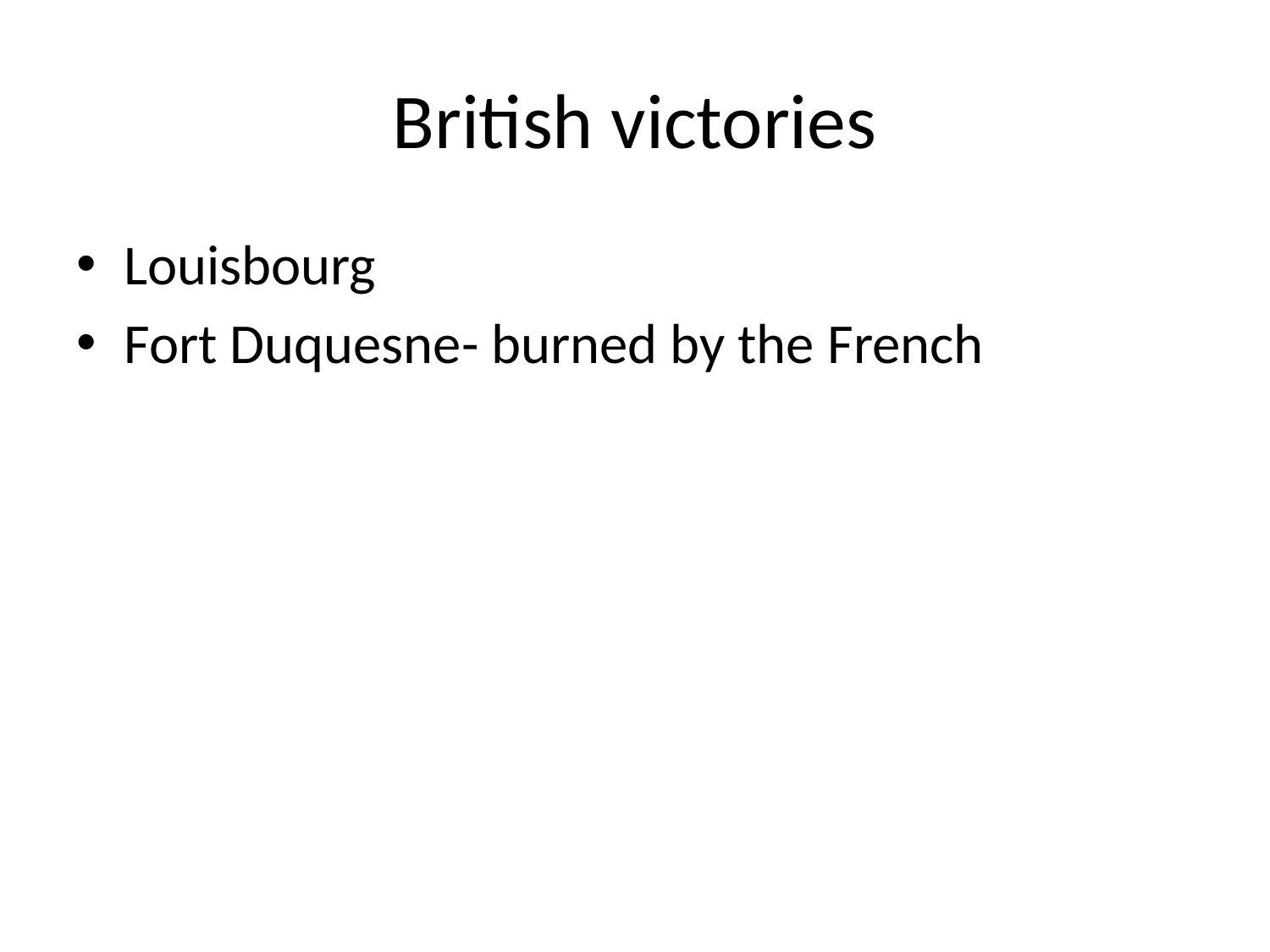

# British victories
Louisbourg
Fort Duquesne- burned by the French